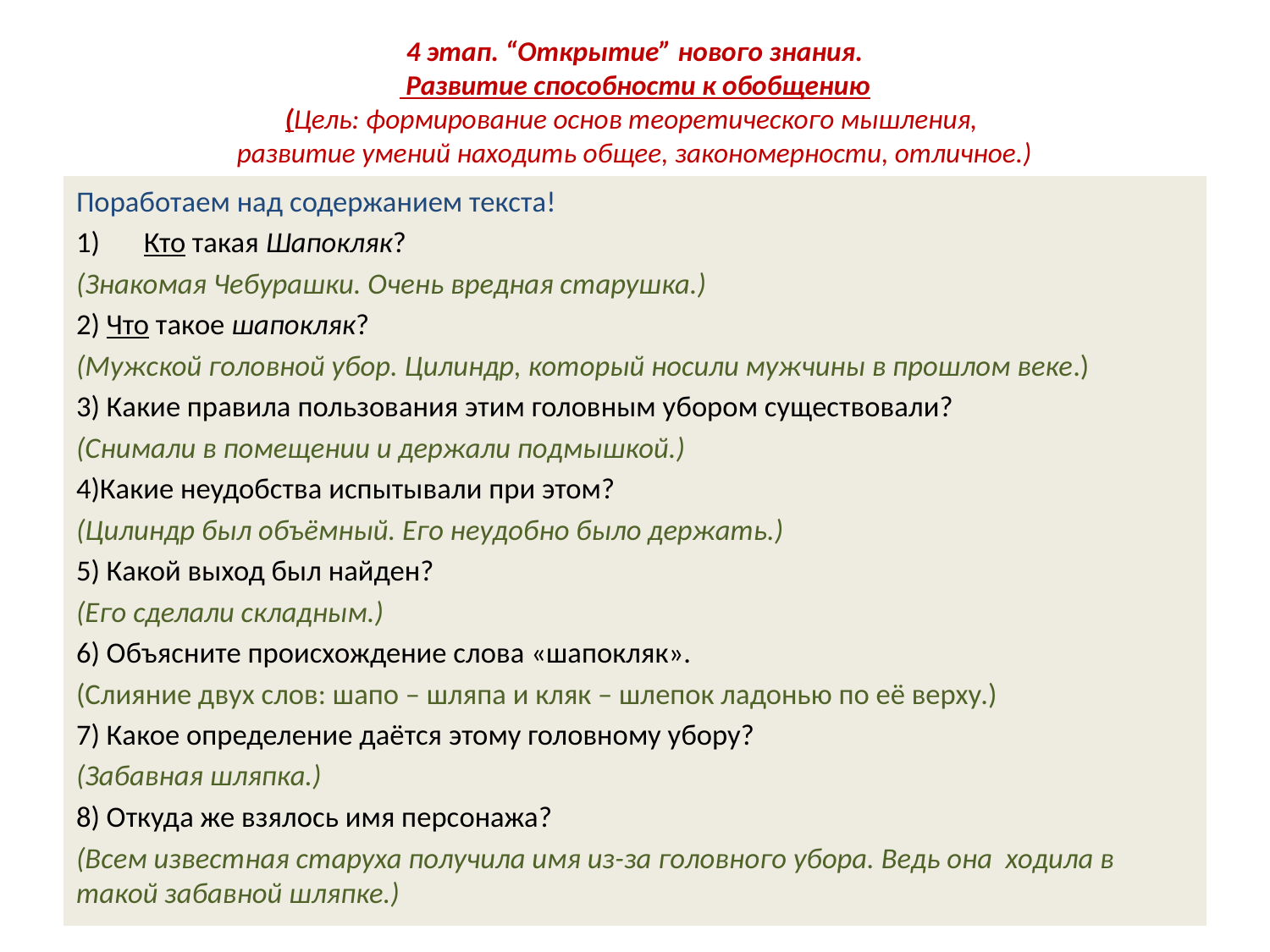

# 4 этап. “Открытие” нового знания. Развитие способности к обобщению (Цель: формирование основ теоретического мышления, развитие умений находить общее, закономерности, отличное.)
Поработаем над содержанием текста!
Кто такая Шапокляк?
(Знакомая Чебурашки. Очень вредная старушка.)
2) Что такое шапокляк?
(Мужской головной убор. Цилиндр, который носили мужчины в прошлом веке.)
3) Какие правила пользования этим головным убором существовали?
(Снимали в помещении и держали подмышкой.)
4)Какие неудобства испытывали при этом?
(Цилиндр был объёмный. Его неудобно было держать.)
5) Какой выход был найден?
(Его сделали складным.)
6) Объясните происхождение слова «шапокляк».
(Слияние двух слов: шапо – шляпа и кляк – шлепок ладонью по её верху.)
7) Какое определение даётся этому головному убору?
(Забавная шляпка.)
8) Откуда же взялось имя персонажа?
(Всем известная старуха получила имя из-за головного убора. Ведь она  ходила в такой забавной шляпке.)